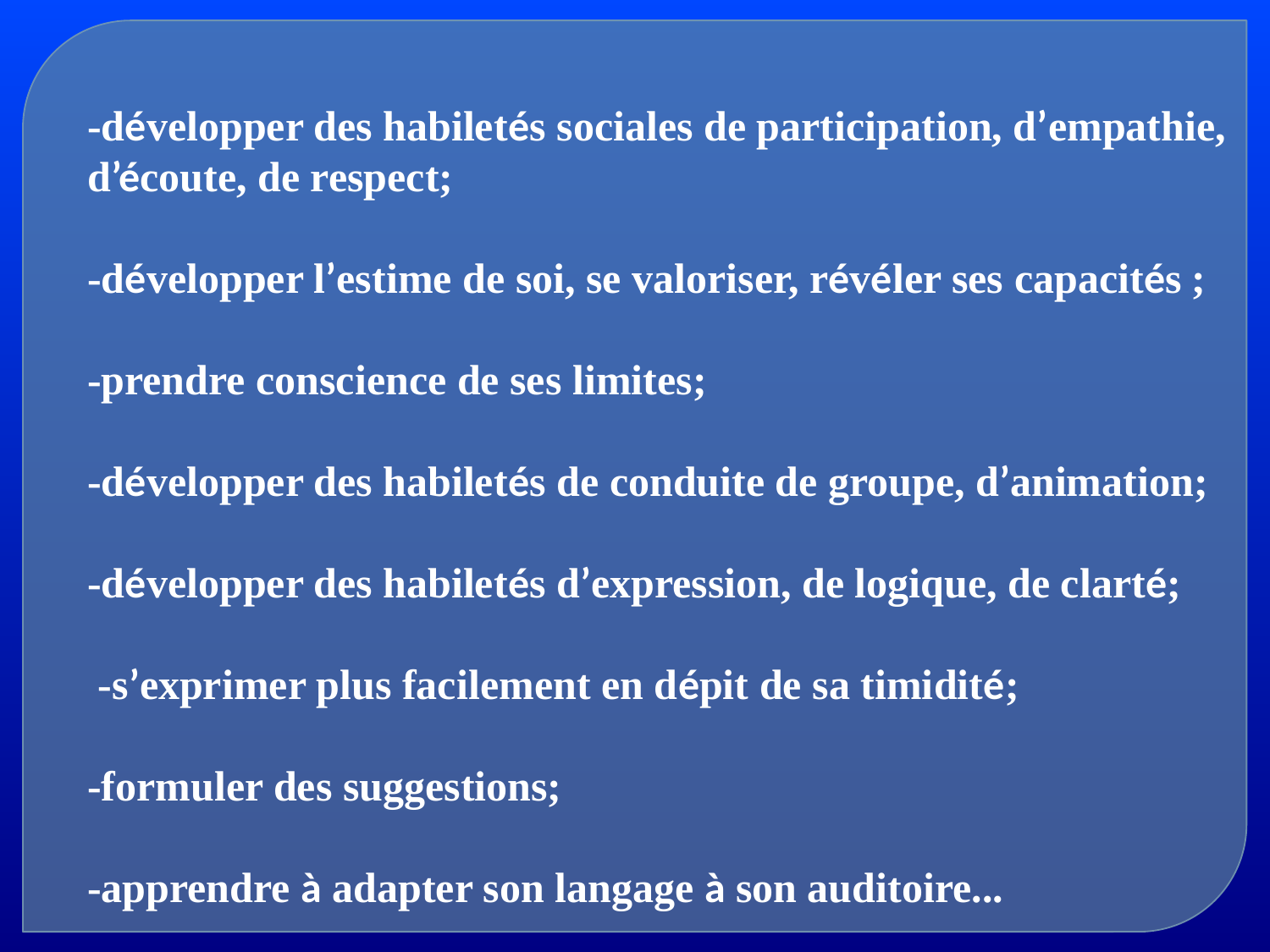

-développer des habiletés sociales de participation, d’empathie, d’écoute, de respect;

-développer l’estime de soi, se valoriser, révéler ses capacités ;

-prendre conscience de ses limites;

-développer des habiletés de conduite de groupe, d’animation;

-développer des habiletés d’expression, de logique, de clarté;

 -s’exprimer plus facilement en dépit de sa timidité;

-formuler des suggestions;

-apprendre à adapter son langage à son auditoire...